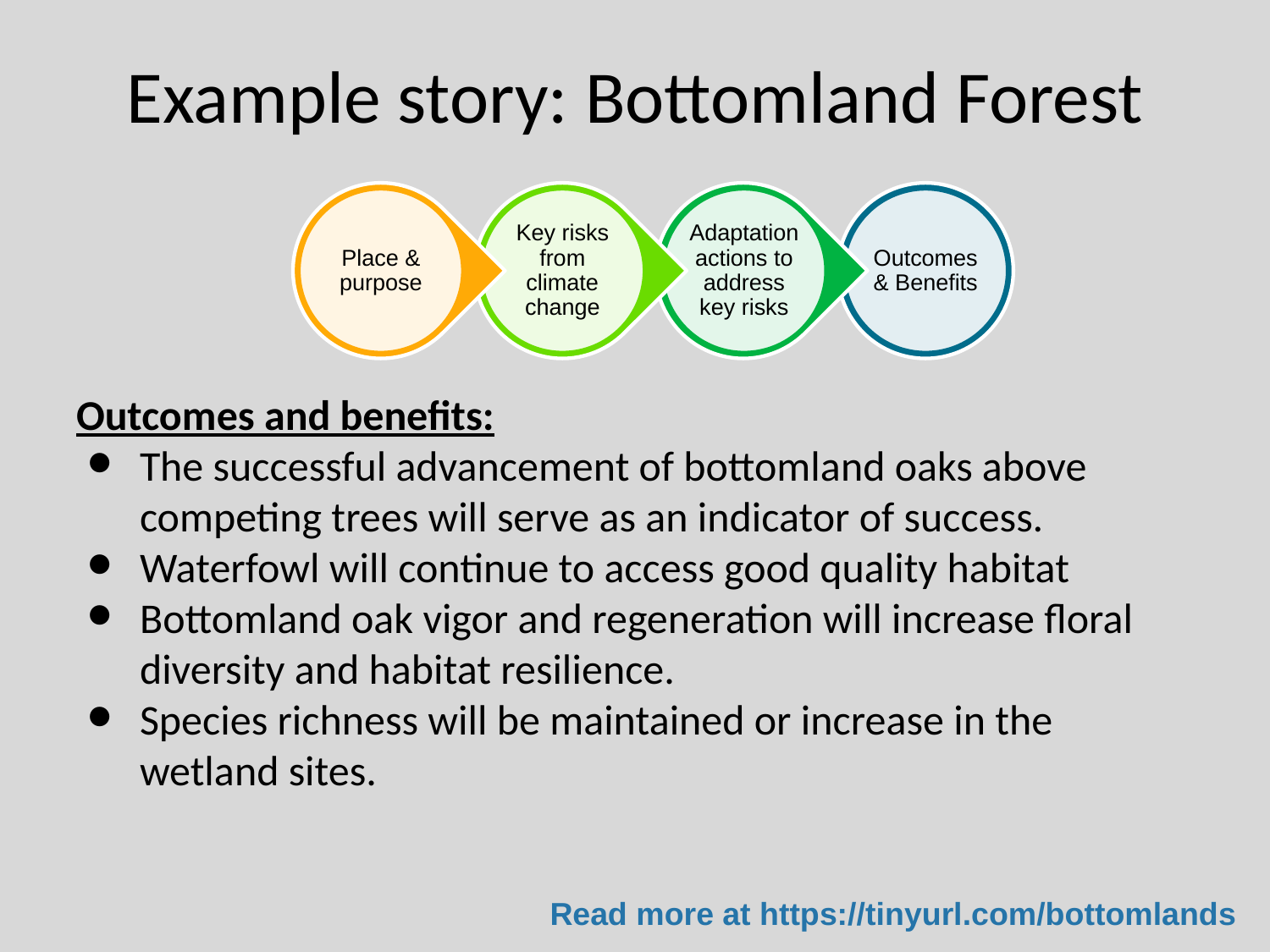

# Example story: Bottomland Forest

Place & purpose
Key risks from climate change
Adaptation actions to address key risks
Outcomes & Benefits
Outcomes and benefits:
The successful advancement of bottomland oaks above competing trees will serve as an indicator of success.
Waterfowl will continue to access good quality habitat
Bottomland oak vigor and regeneration will increase floral diversity and habitat resilience.
Species richness will be maintained or increase in the wetland sites.

Read more at https://tinyurl.com/bottomlands